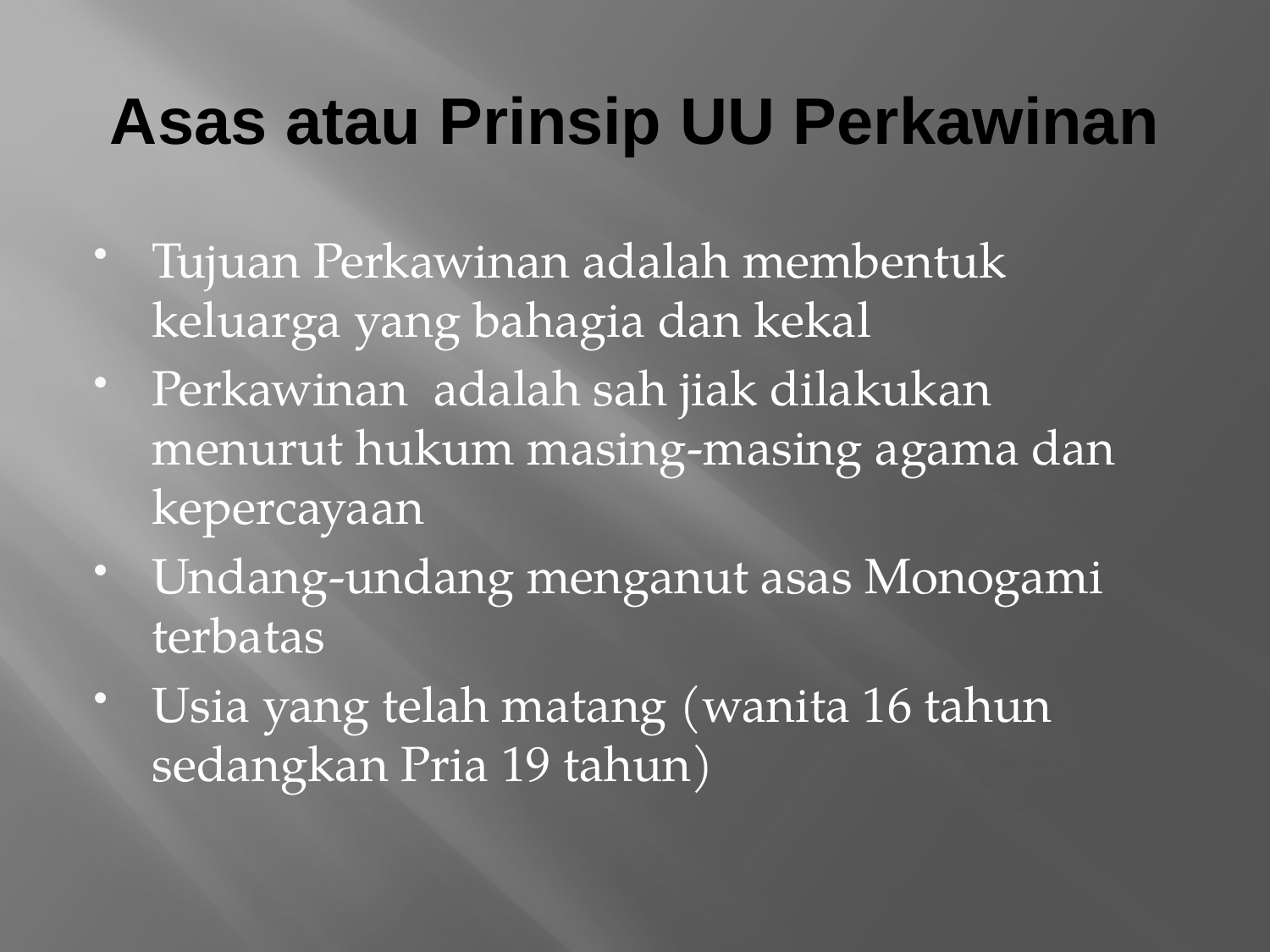

# Asas atau Prinsip UU Perkawinan
Tujuan Perkawinan adalah membentuk keluarga yang bahagia dan kekal
Perkawinan  adalah sah jiak dilakukan menurut hukum masing-masing agama dan kepercayaan
Undang-undang menganut asas Monogami terbatas
Usia yang telah matang (wanita 16 tahun sedangkan Pria 19 tahun)